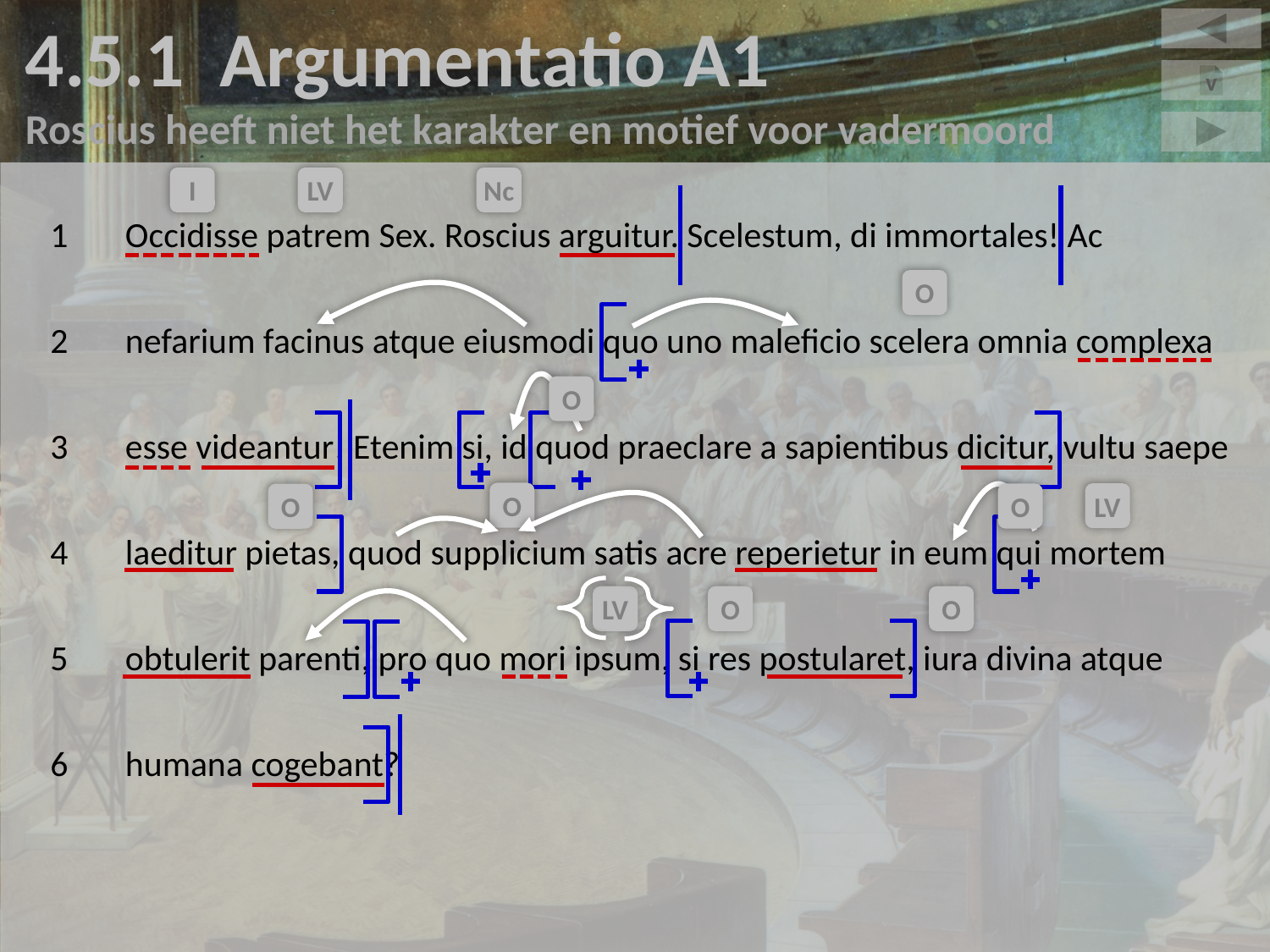

4.5.1  Argumentatio A1
Roscius heeft niet het karakter en motief voor vadermoord

v

1	Occidisse patrem Sex. Roscius arguitur. Scelestum, di immortales! Ac
2	nefarium facinus atque eiusmodi quo uno maleficio scelera omnia complexa
3	esse videantur! Etenim si, id quod praeclare a sapientibus dicitur, vultu saepe
4	laeditur pietas, quod supplicium satis acre reperietur in eum qui mortem
5	obtulerit parenti, pro quo mori ipsum, si res postularet, iura divina atque
6	humana cogebant?
I
LV
Nc
O

O

O
LV
O
O

LV
O
O